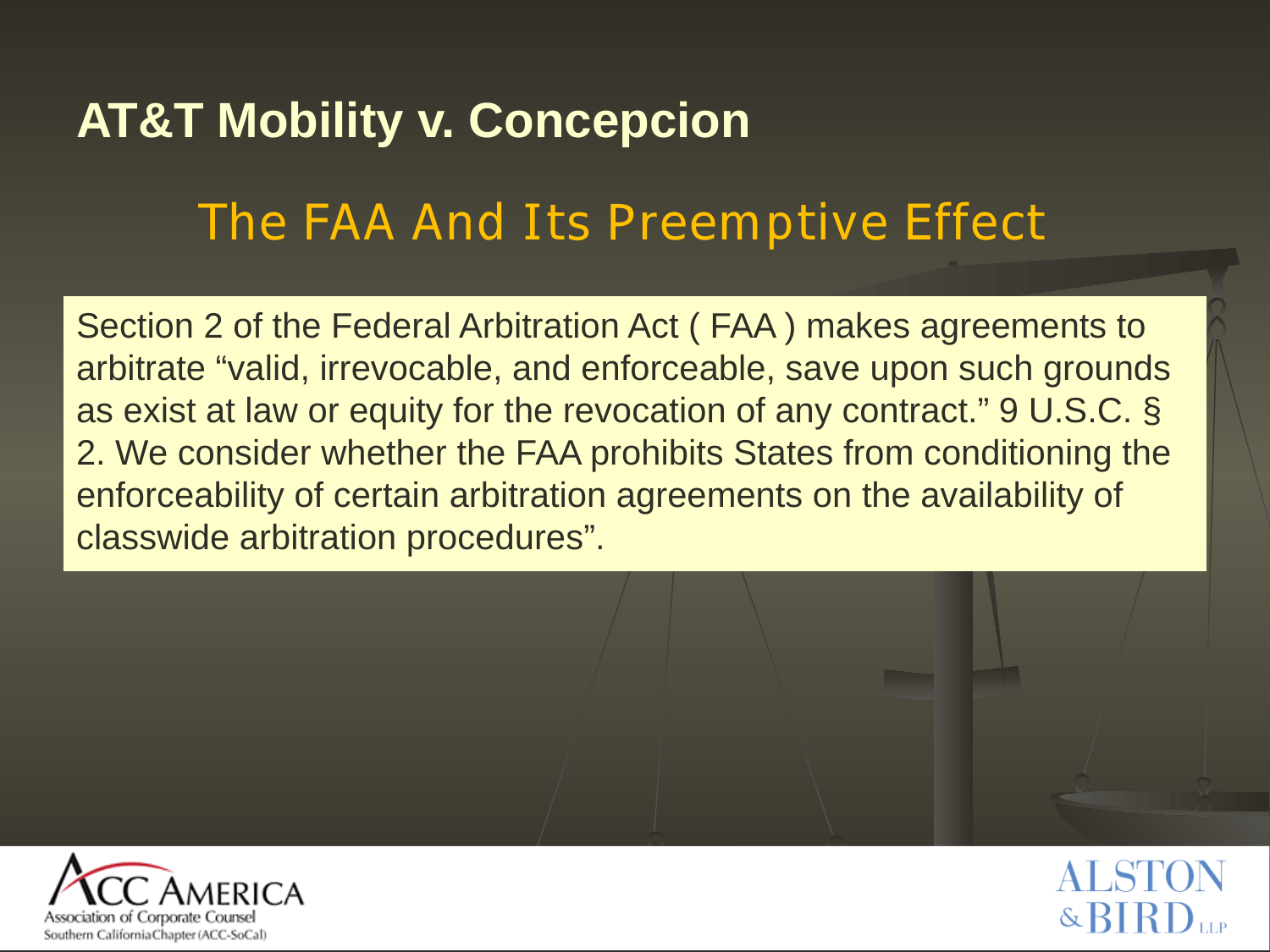

# AT&T Mobility v. Concepcion
 The FAA And Its Preemptive Effect
Section 2 of the Federal Arbitration Act ( FAA ) makes agreements to arbitrate “valid, irrevocable, and enforceable, save upon such grounds as exist at law or equity for the revocation of any contract.” 9 U.S.C. § 2. We consider whether the FAA prohibits States from conditioning the enforceability of certain arbitration agreements on the availability of classwide arbitration procedures”.